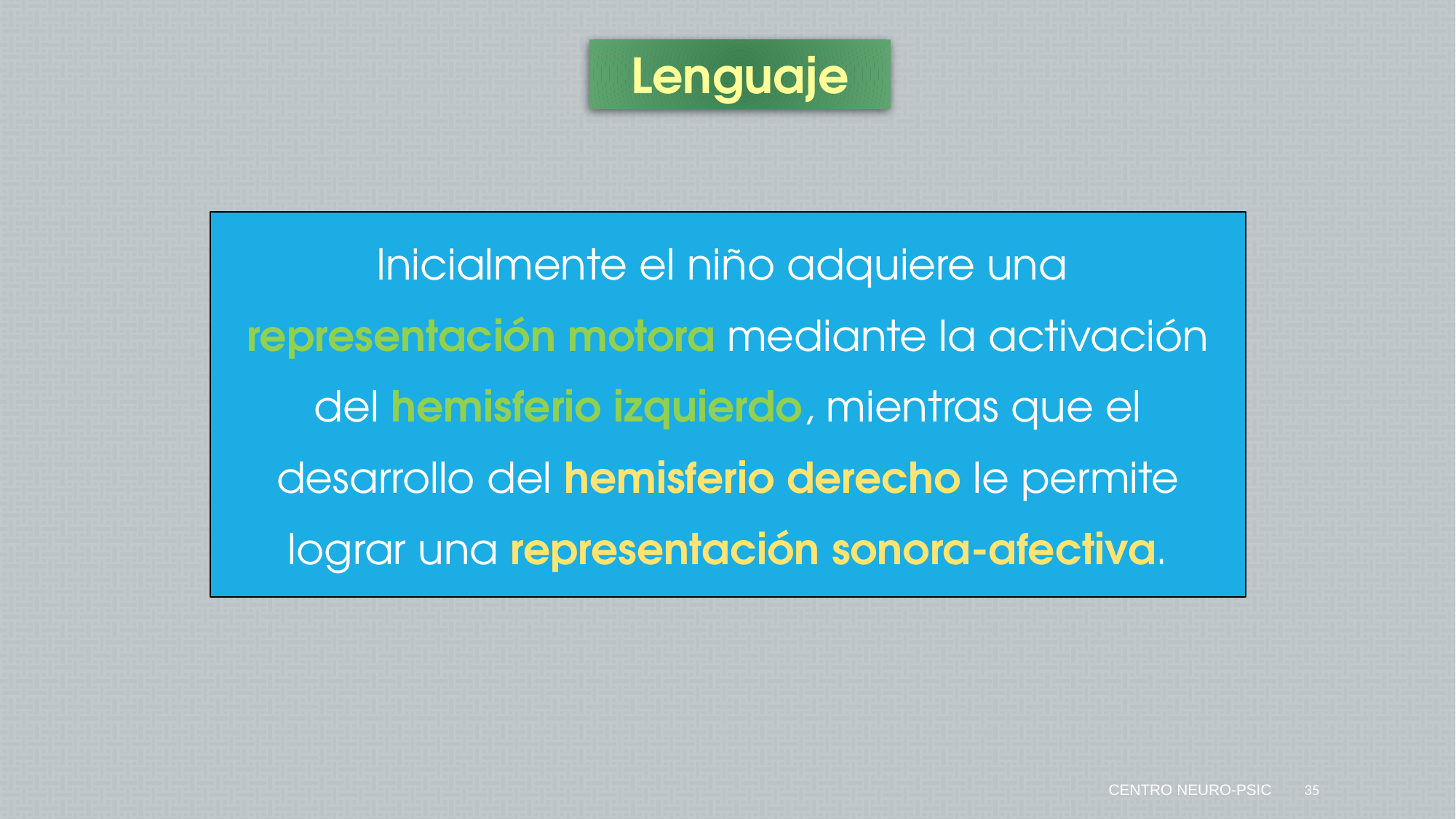

Lenguaje
Inicialmente el niño adquiere una
representación motora mediante la activación del hemisferio izquierdo, mientras que el desarrollo del hemisferio derecho le permite lograr una representación sonora-afectiva.
Centro Neuro-Psic
35